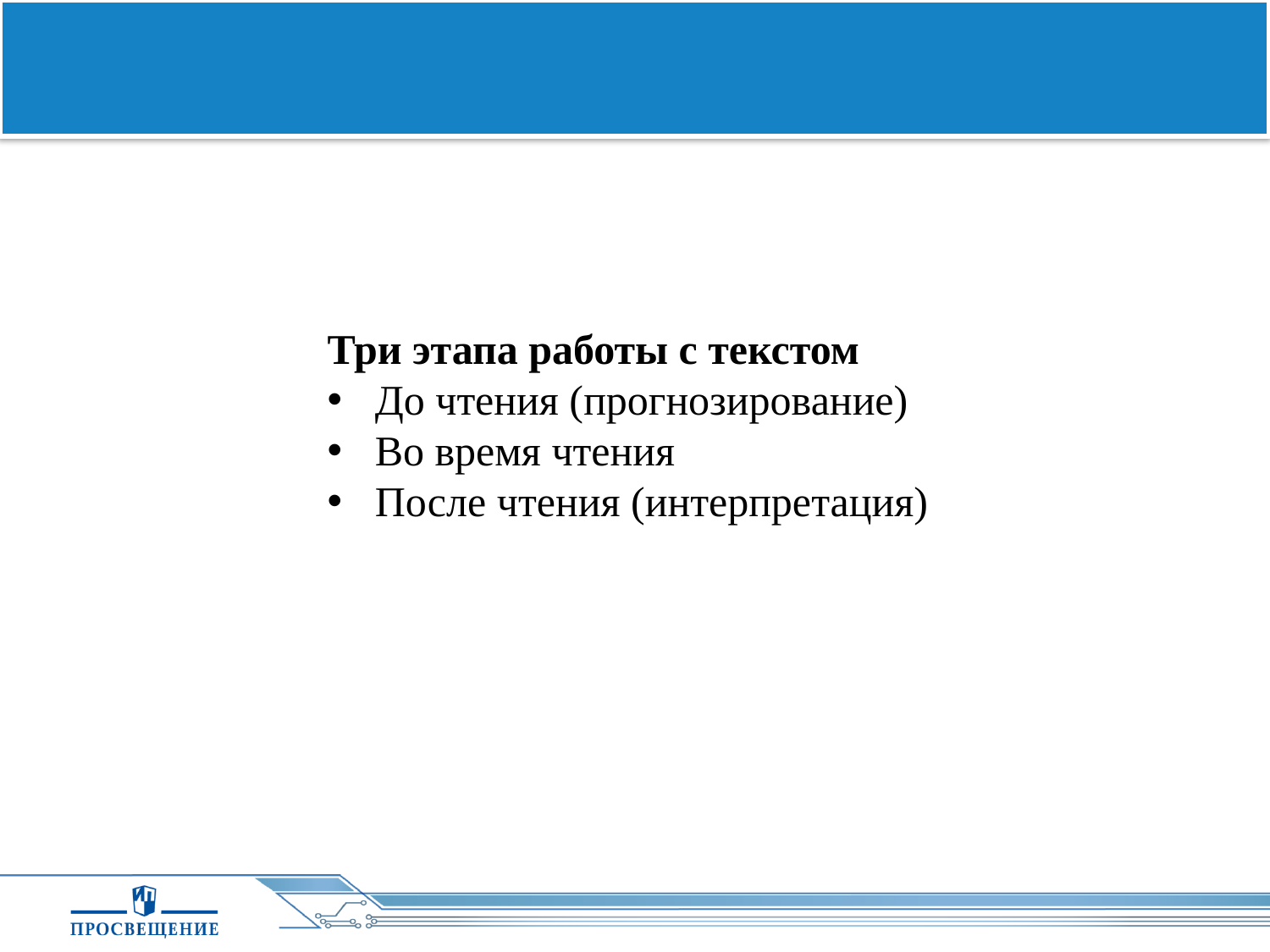

Три этапа работы с текстом
До чтения (прогнозирование)
Во время чтения
После чтения (интерпретация)